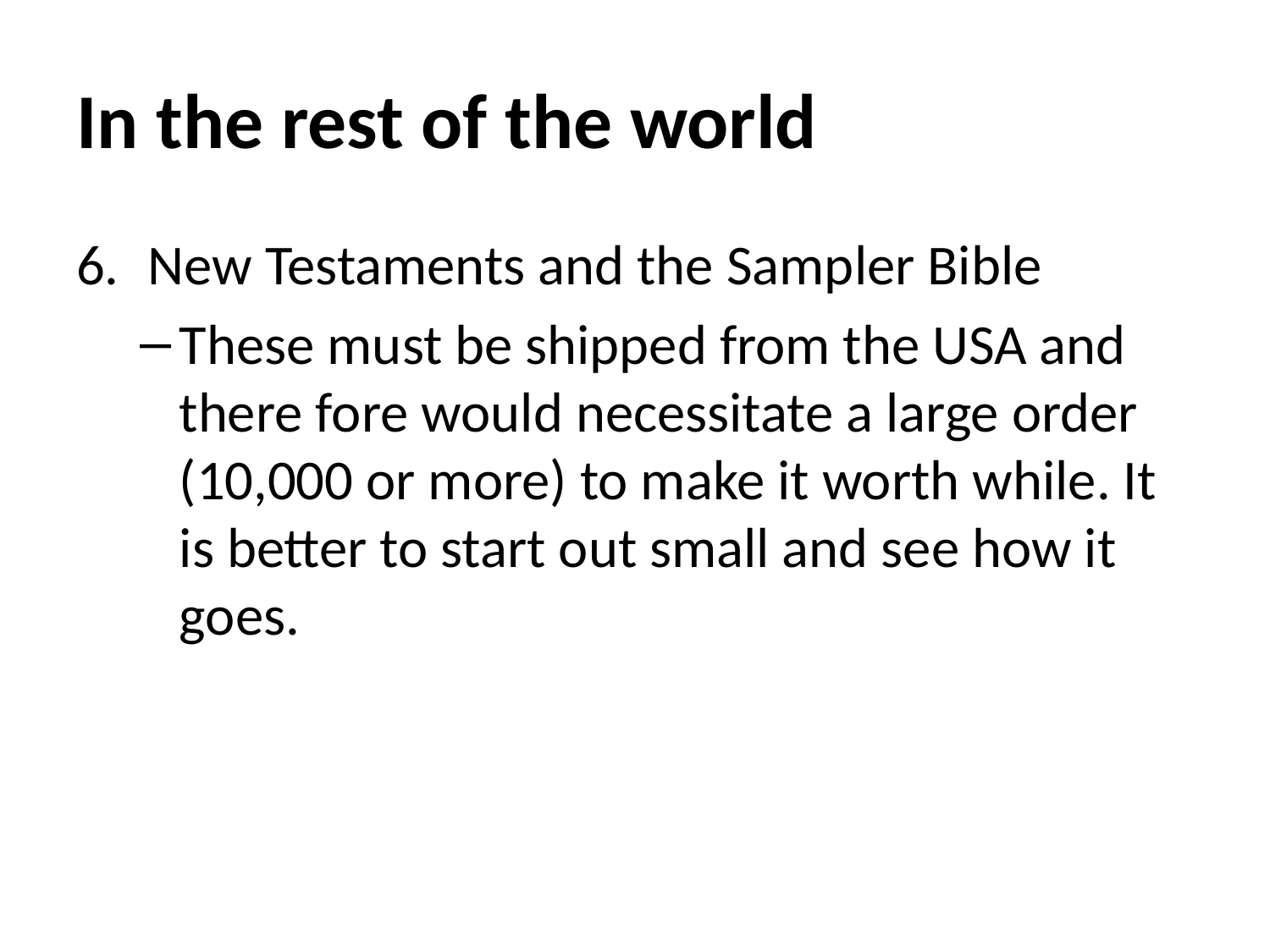

# In the rest of the world
New Testaments and the Sampler Bible
These must be shipped from the USA and there fore would necessitate a large order (10,000 or more) to make it worth while. It is better to start out small and see how it goes.